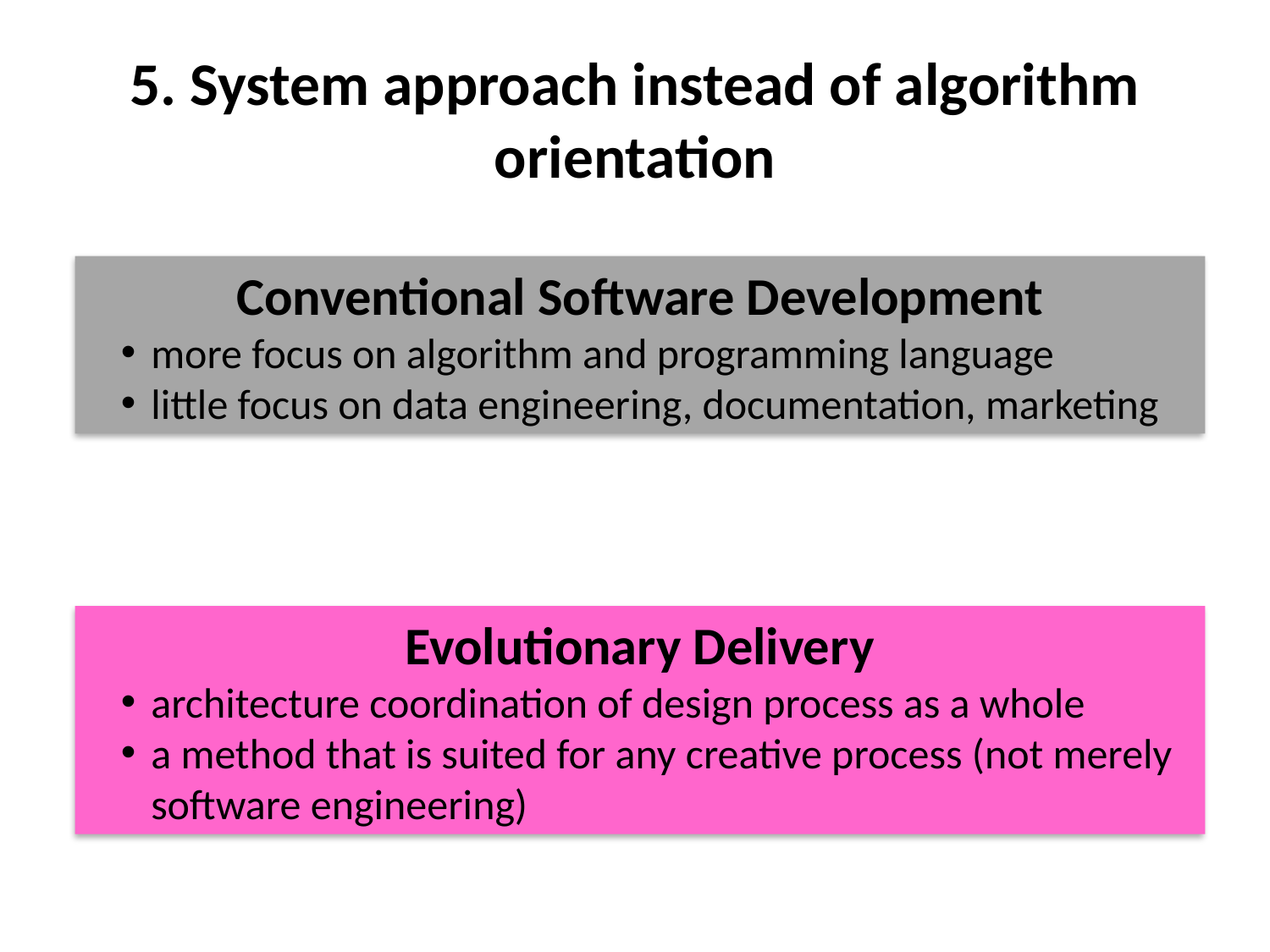

# 5. System approach instead of algorithm orientation
Conventional Software Development
more focus on algorithm and programming language
little focus on data engineering, documentation, marketing
Evolutionary Delivery
architecture coordination of design process as a whole
a method that is suited for any creative process (not merely software engineering)